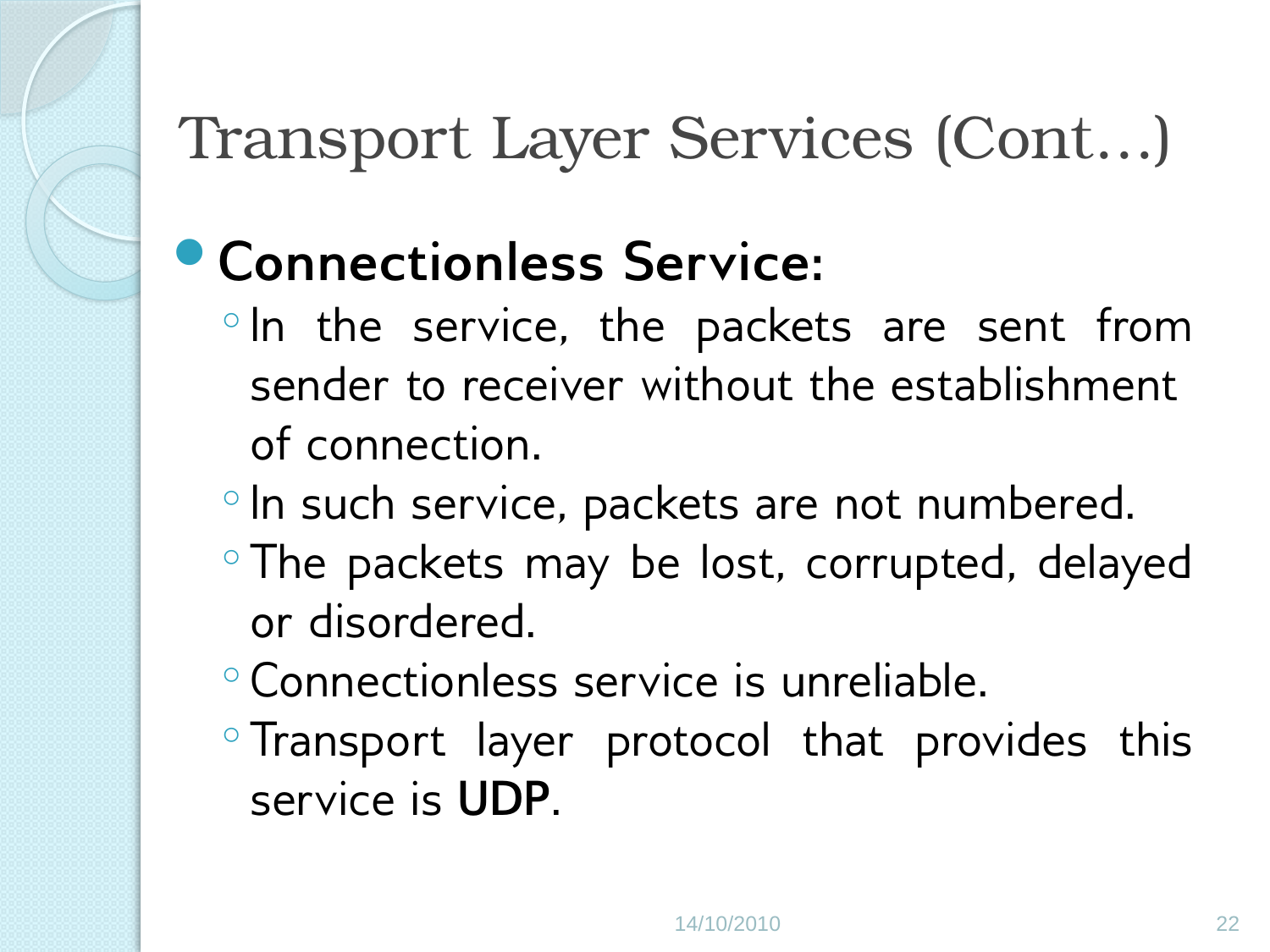

# Transport Layer Services (Cont…)
Connectionless Service:
In the service, the packets are sent from sender to receiver without the establishment  of connection.
In such service, packets are not numbered.
The packets may be lost, corrupted, delayed or disordered.
Connectionless service is unreliable.
Transport layer protocol that provides this service is UDP.
14/10/2010
22